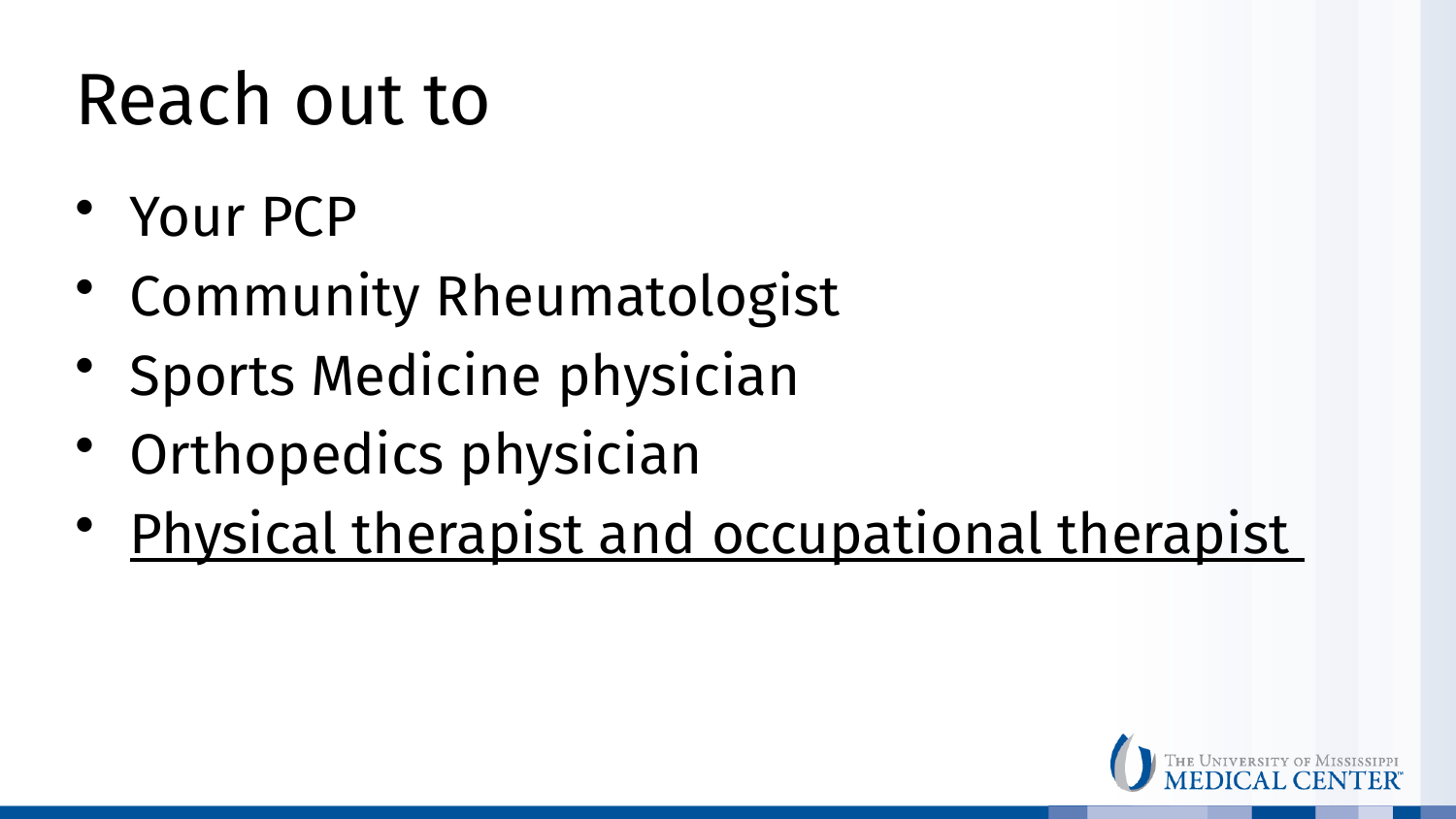

# Reach out to
Your PCP
Community Rheumatologist
Sports Medicine physician
Orthopedics physician
Physical therapist and occupational therapist